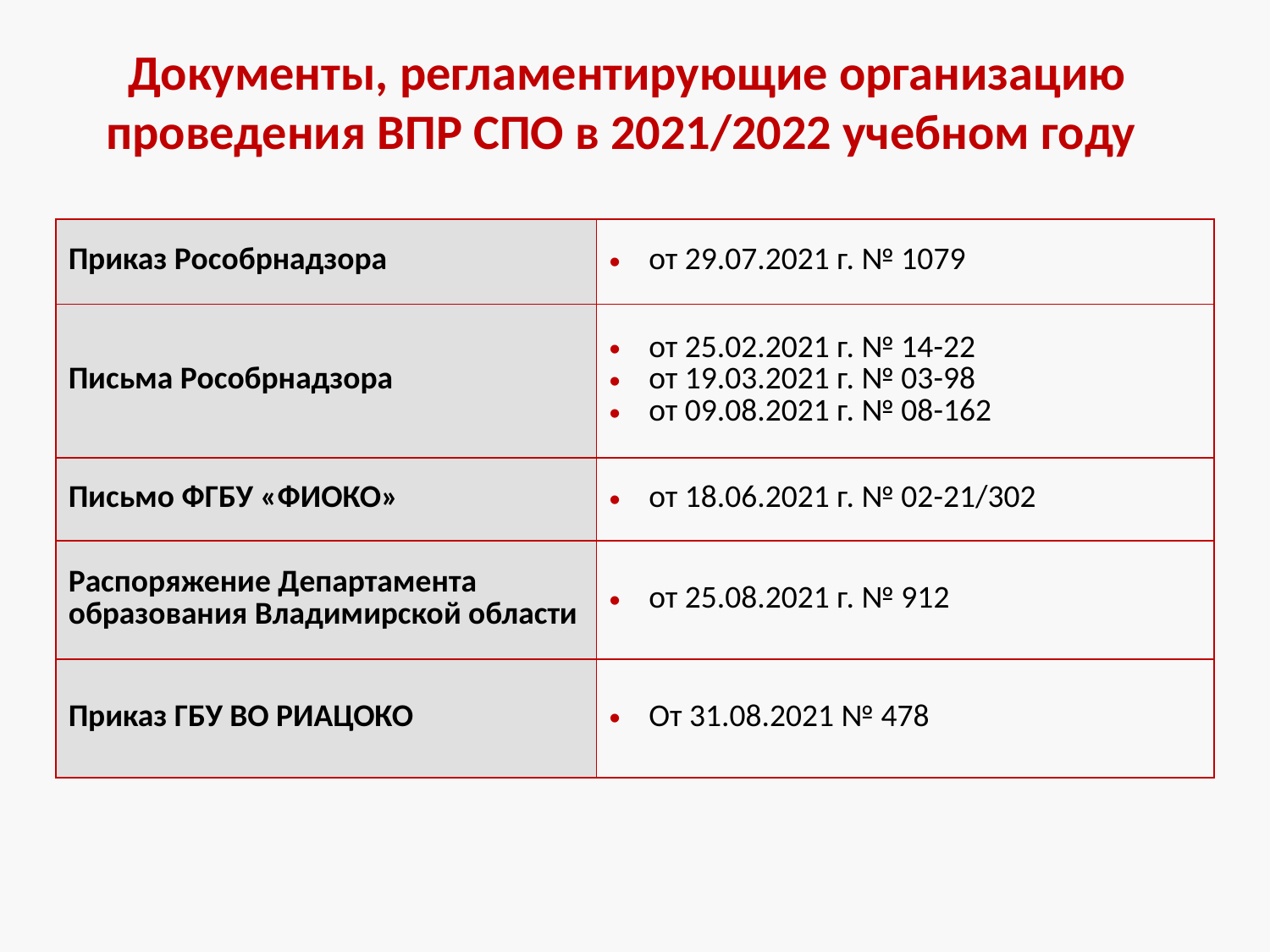

# Документы, регламентирующие организацию проведения ВПР СПО в 2021/2022 учебном году
| Приказ Рособрнадзора | от 29.07.2021 г. № 1079 |
| --- | --- |
| Письма Рособрнадзора | от 25.02.2021 г. № 14-22 от 19.03.2021 г. № 03-98 от 09.08.2021 г. № 08-162 |
| Письмо ФГБУ «ФИОКО» | от 18.06.2021 г. № 02-21/302 |
| Распоряжение Департамента образования Владимирской области | от 25.08.2021 г. № 912 |
| Приказ ГБУ ВО РИАЦОКО | От 31.08.2021 № 478 |